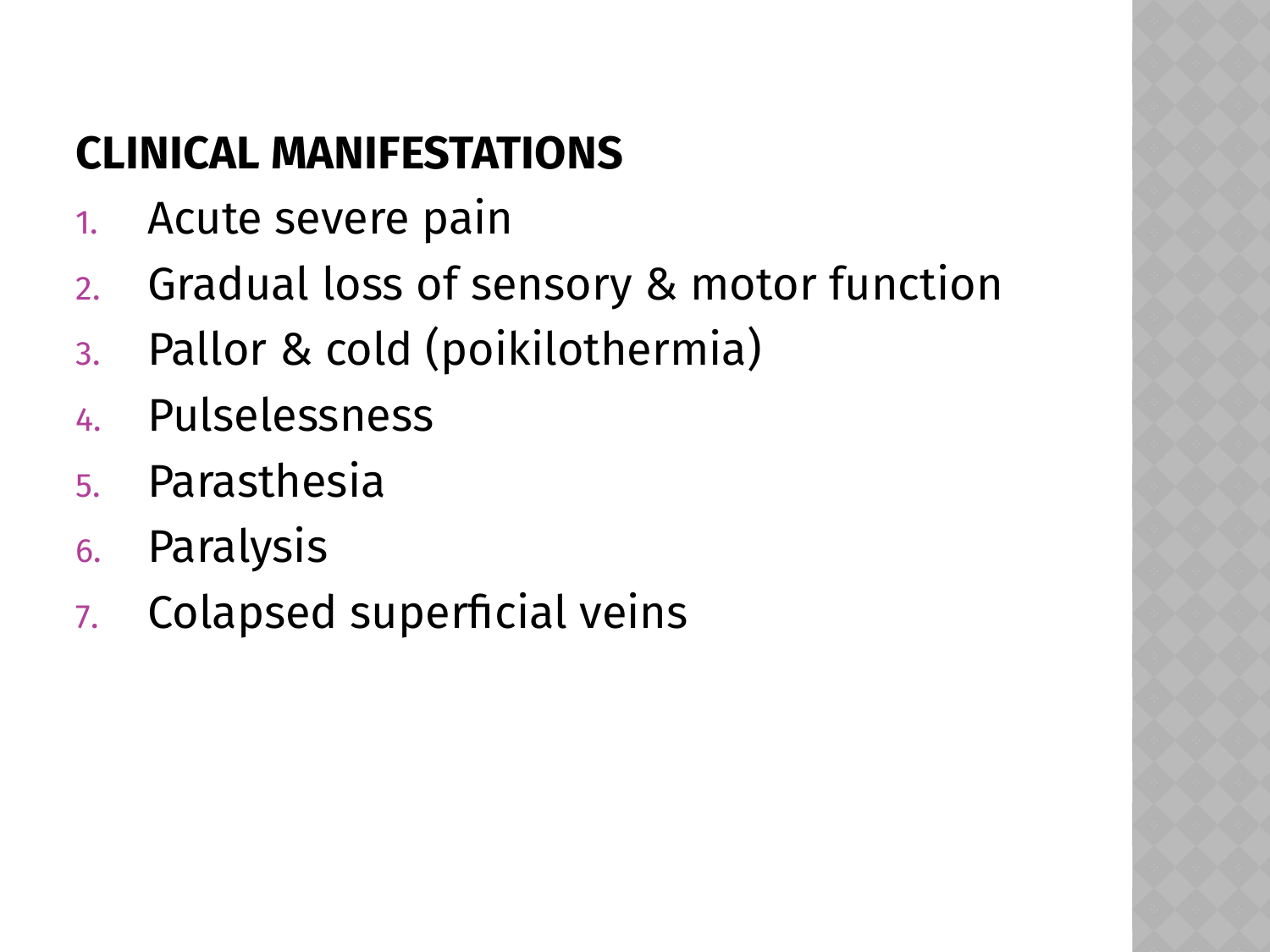

#
CLINICAL MANIFESTATIONS
Acute severe pain
Gradual loss of sensory & motor function
Pallor & cold (poikilothermia)
Pulselessness
Parasthesia
Paralysis
Colapsed superficial veins